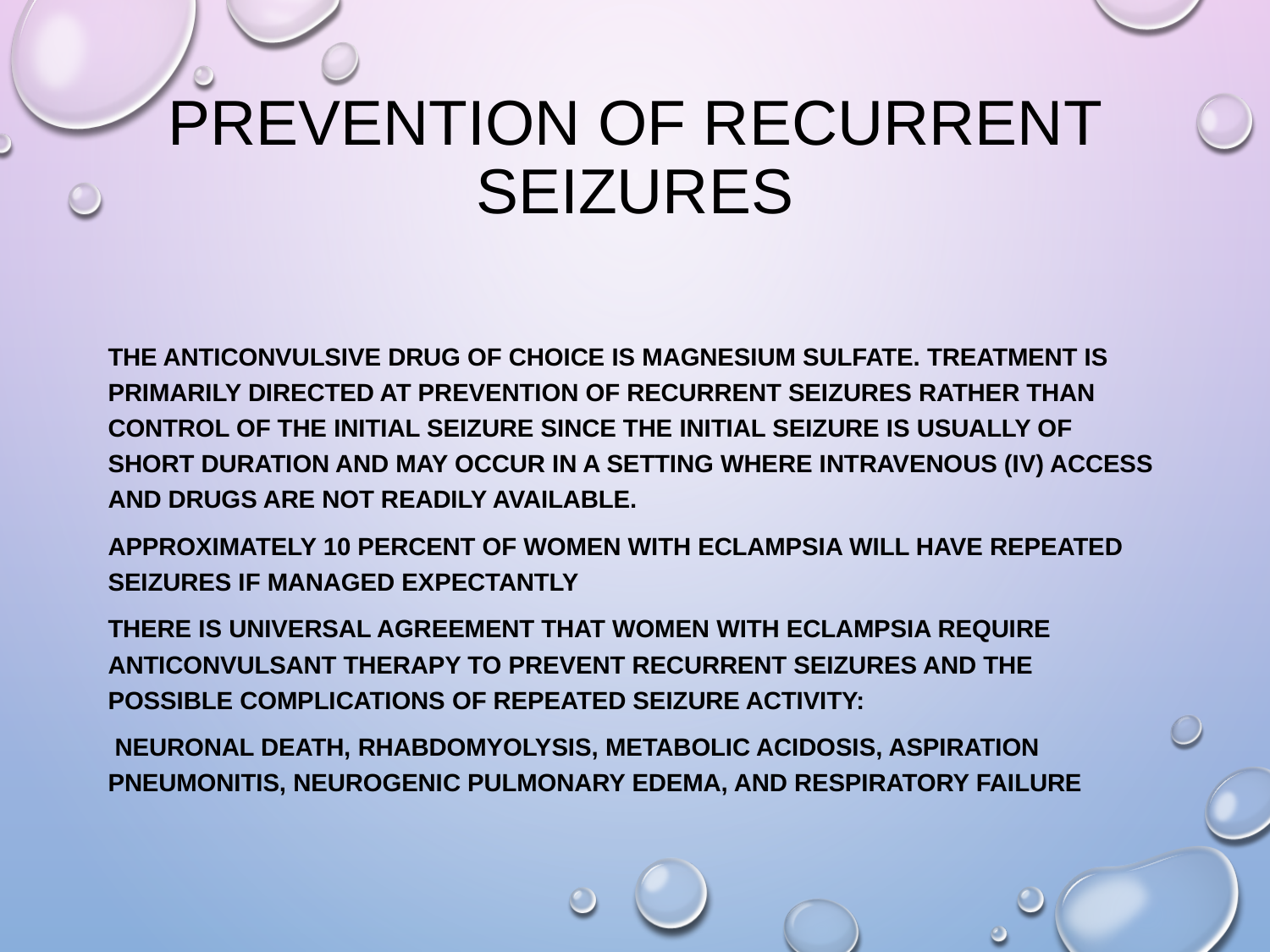

# Prevention of recurrent seizures
The anticonvulsive drug of choice is magnesium sulfate. Treatment is primarily directed at prevention of recurrent seizures rather than control of the initial seizure since the initial seizure is usually of short duration and may occur in a setting where intravenous (IV) access and drugs are not readily available.
Approximately 10 percent of women with eclampsia will have repeated seizures if managed expectantly
There is universal agreement that women with eclampsia require anticonvulsant therapy to prevent recurrent seizures and the possible complications of repeated seizure activity:
 neuronal death, rhabdomyolysis, metabolic acidosis, aspiration pneumonitis, neurogenic pulmonary edema, and respiratory failure